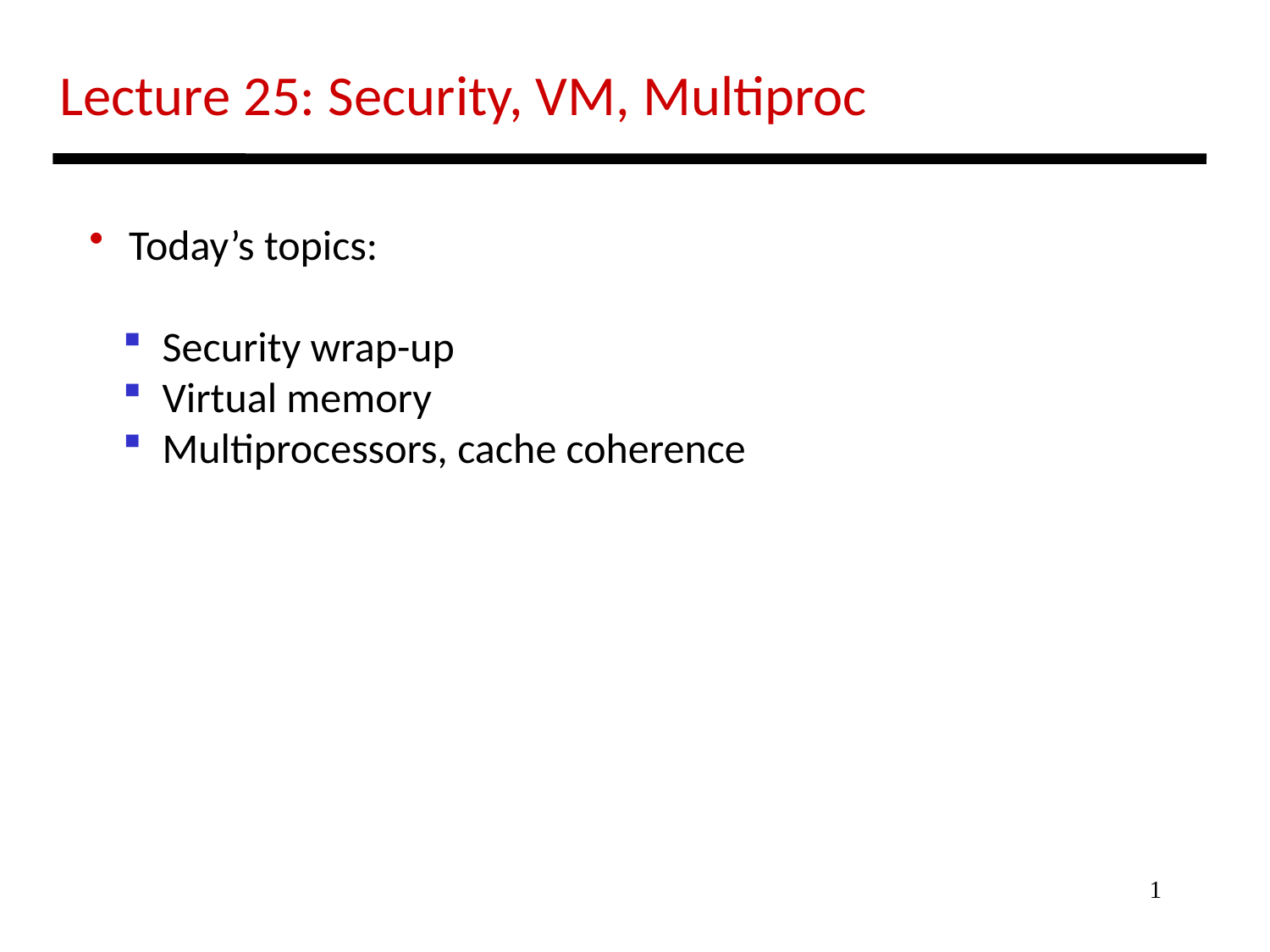

Lecture 25: Security, VM, Multiproc

 Today’s topics:

 Security wrap-up
 Virtual memory
 Multiprocessors, cache coherence

1